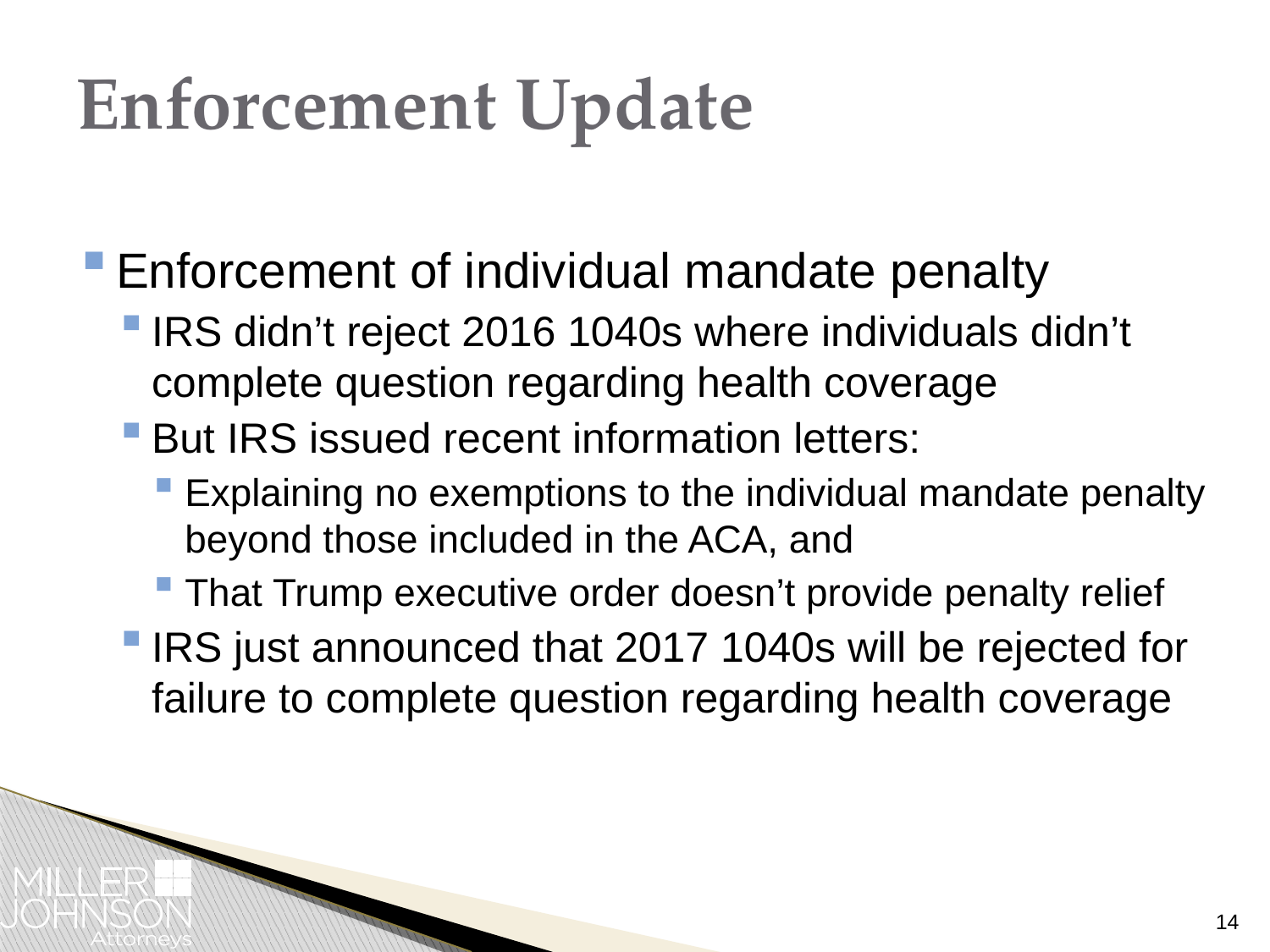

# Enforcement Update
Enforcement of individual mandate penalty
IRS didn’t reject 2016 1040s where individuals didn’t complete question regarding health coverage
But IRS issued recent information letters:
Explaining no exemptions to the individual mandate penalty beyond those included in the ACA, and
That Trump executive order doesn’t provide penalty relief
IRS just announced that 2017 1040s will be rejected for failure to complete question regarding health coverage

14